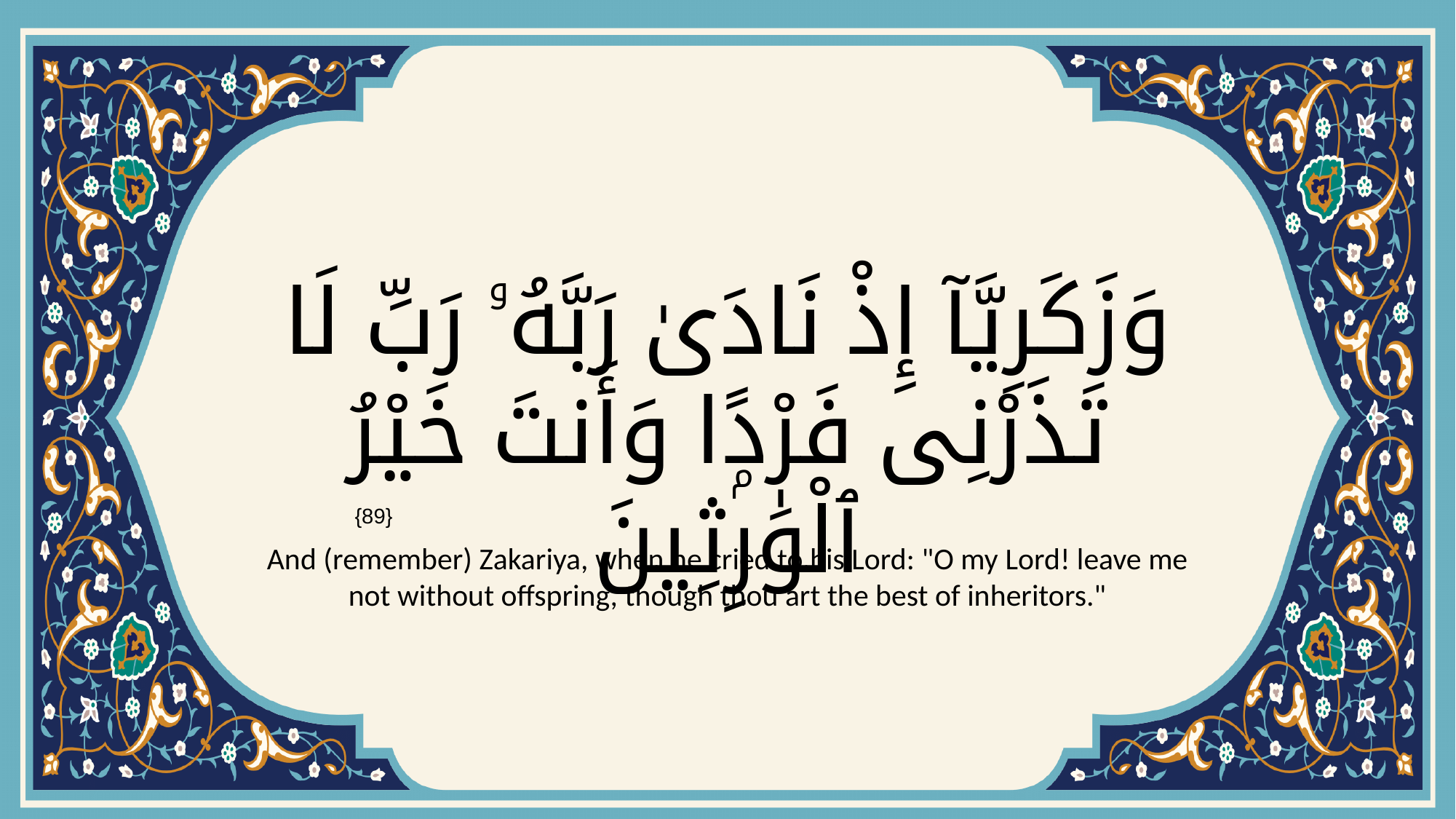

# وَزَكَرِيَّآ إِذْ نَادَىٰ رَبَّهُۥ رَبِّ لَا تَذَرْنِى فَرْدًۭا وَأَنتَ خَيْرُ ٱلْوَٰرِثِينَ
{89}
And (remember) Zakariya, when he cried to his Lord: "O my Lord! leave me not without offspring, though thou art the best of inheritors."